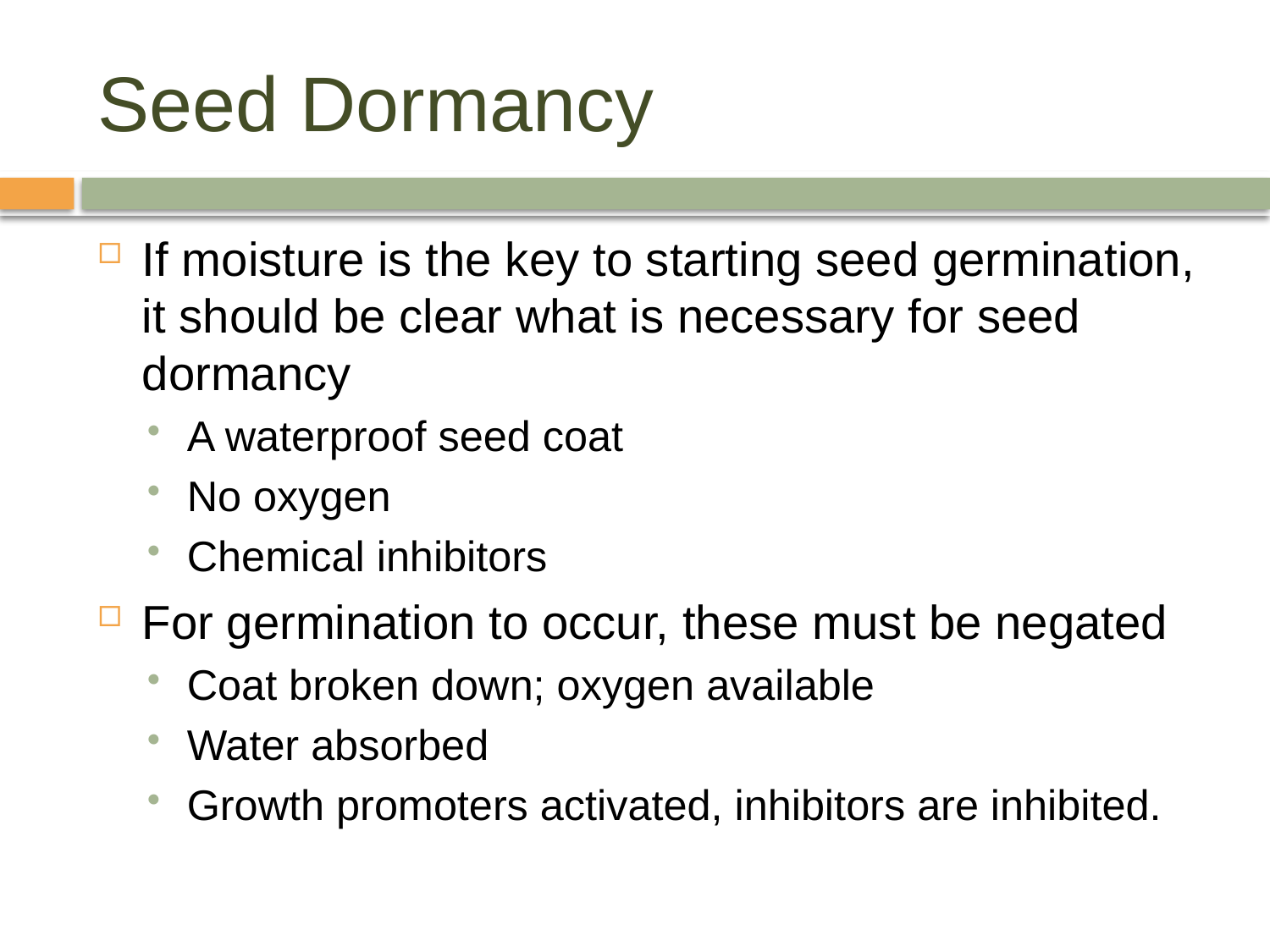

# Seed Dormancy
If moisture is the key to starting seed germination, it should be clear what is necessary for seed dormancy
A waterproof seed coat
No oxygen
Chemical inhibitors
For germination to occur, these must be negated
Coat broken down; oxygen available
Water absorbed
Growth promoters activated, inhibitors are inhibited.